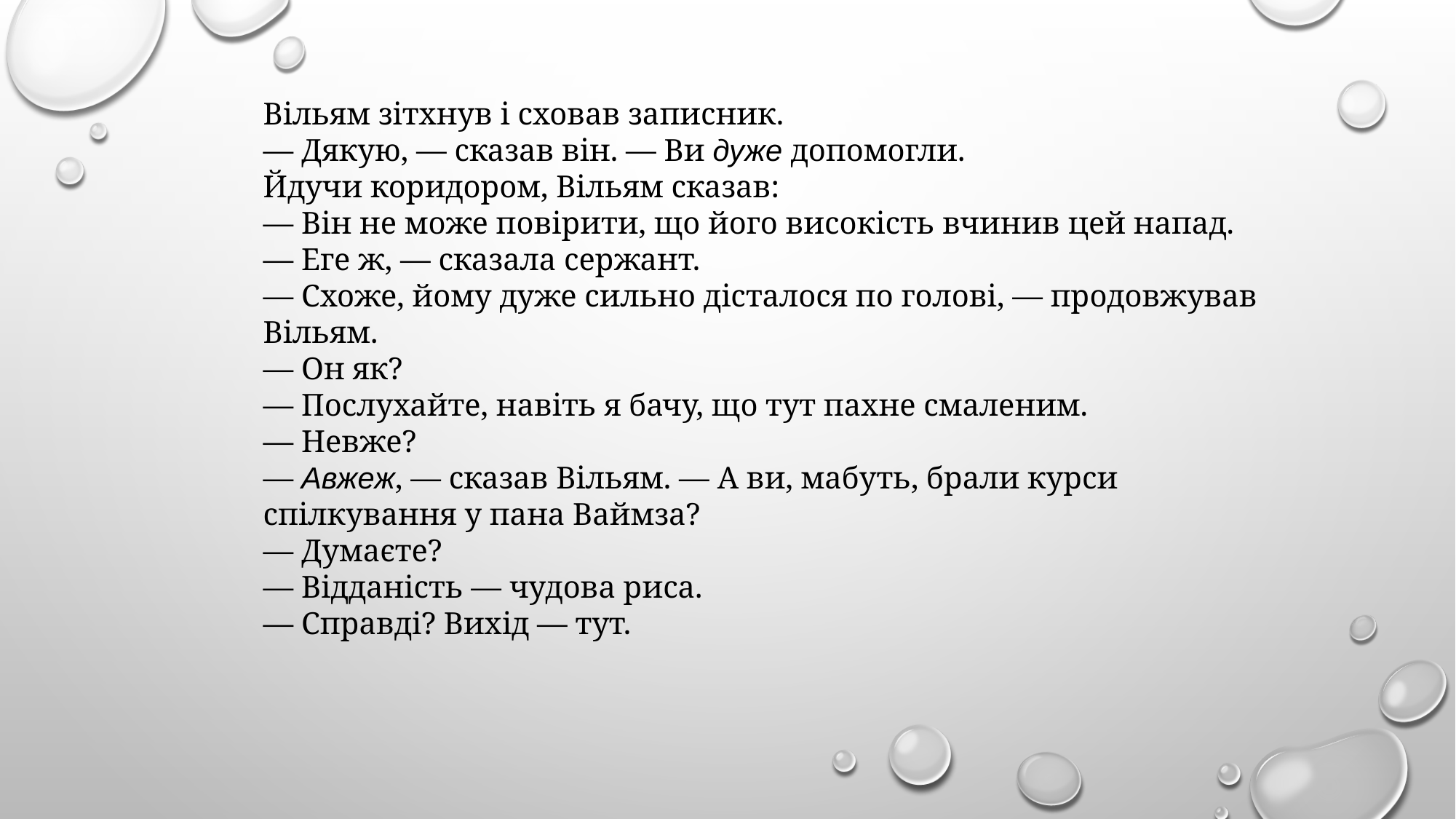

Вільям зітхнув і сховав записник.
— Дякую, — сказав він. — Ви дуже допомогли.
Йдучи коридором, Вільям сказав:
— Він не може повірити, що його високість вчинив цей напад.
— Еге ж, — сказала сержант.
— Схоже, йому дуже сильно дісталося по голові, — продовжував Вільям.
— Он як?
— Послухайте, навіть я бачу, що тут пахне смаленим.
— Невже?
— Авжеж, — сказав Вільям. — А ви, мабуть, брали курси спілкування у пана Ваймза?
— Думаєте?
— Відданість — чудова риса.
— Справді? Вихід — тут.